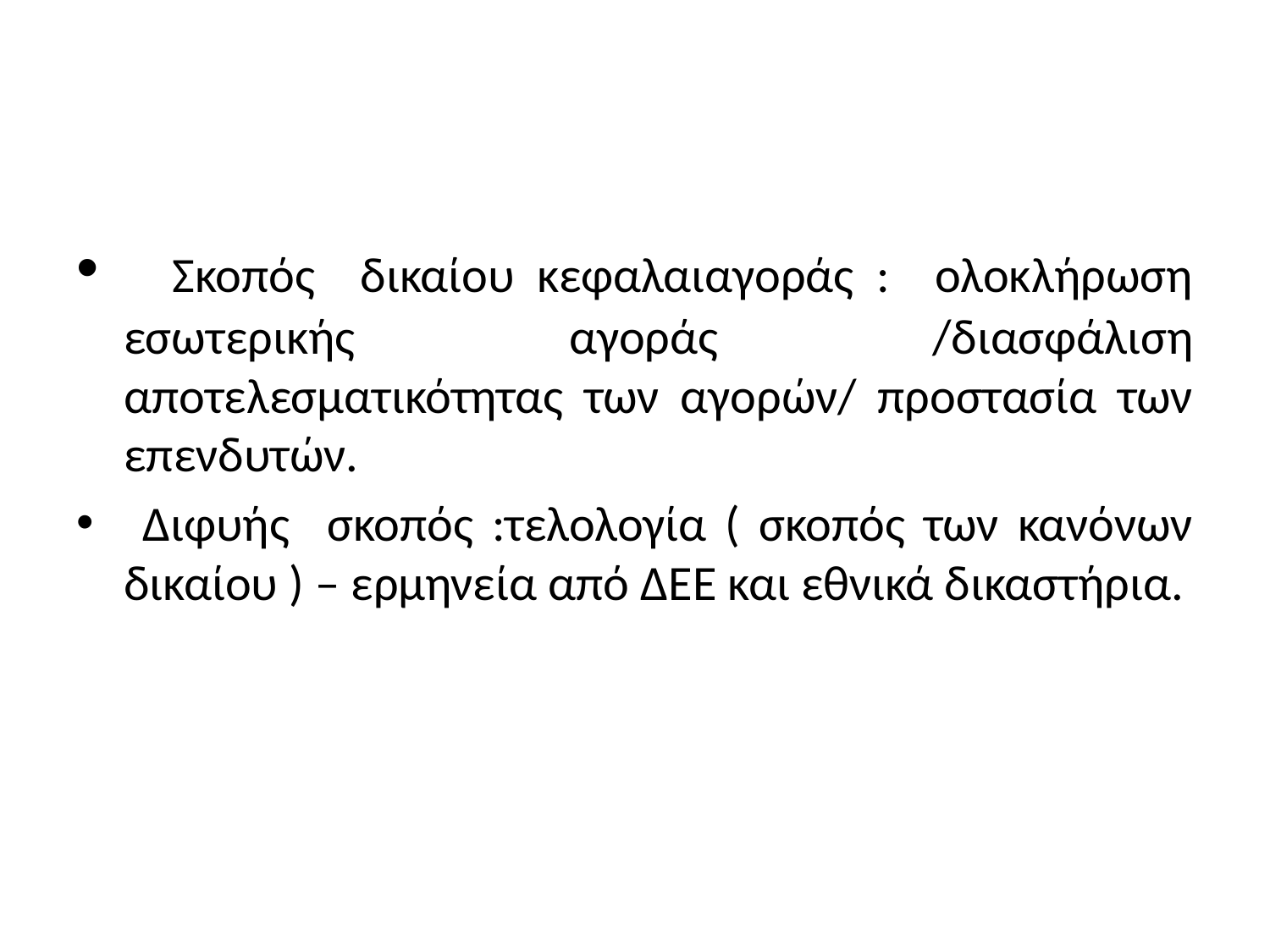

#
  Σκοπός  δικαίου κεφαλαιαγοράς :  ολοκλήρωση εσωτερικής αγοράς /διασφάλιση αποτελεσματικότητας των αγορών/ προστασία των επενδυτών.
 Διφυής  σκοπός :τελολογία ( σκοπός των κανόνων δικαίου ) – ερμηνεία από ΔΕΕ και εθνικά δικαστήρια.